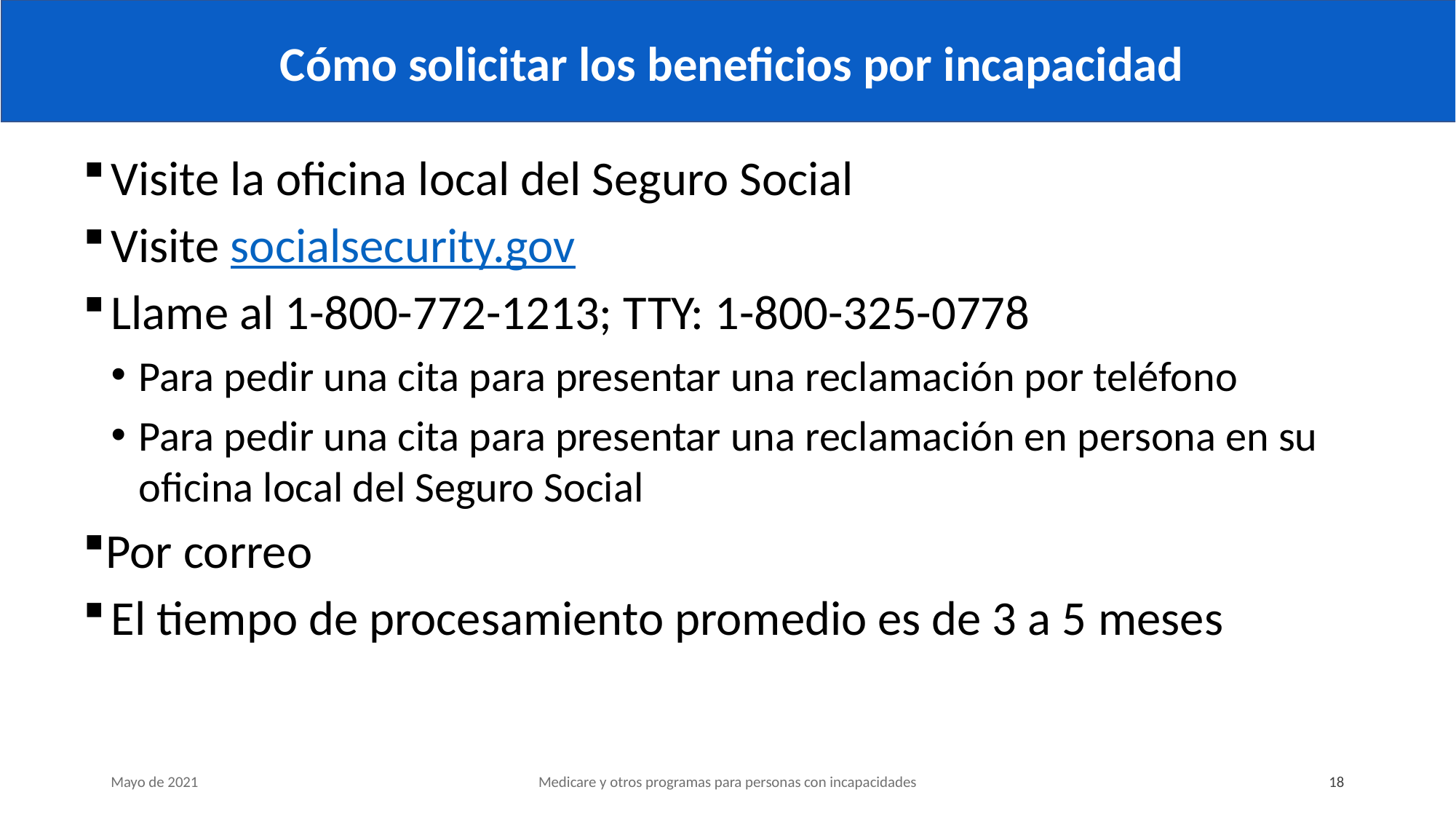

# Cómo solicitar los beneficios por incapacidad
Visite la oficina local del Seguro Social
Visite socialsecurity.gov
Llame al 1-800-772-1213; TTY: 1-800-325-0778
Para pedir una cita para presentar una reclamación por teléfono
Para pedir una cita para presentar una reclamación en persona en su oficina local del Seguro Social
Por correo
El tiempo de procesamiento promedio es de 3 a 5 meses
Mayo de 2021
Medicare y otros programas para personas con incapacidades